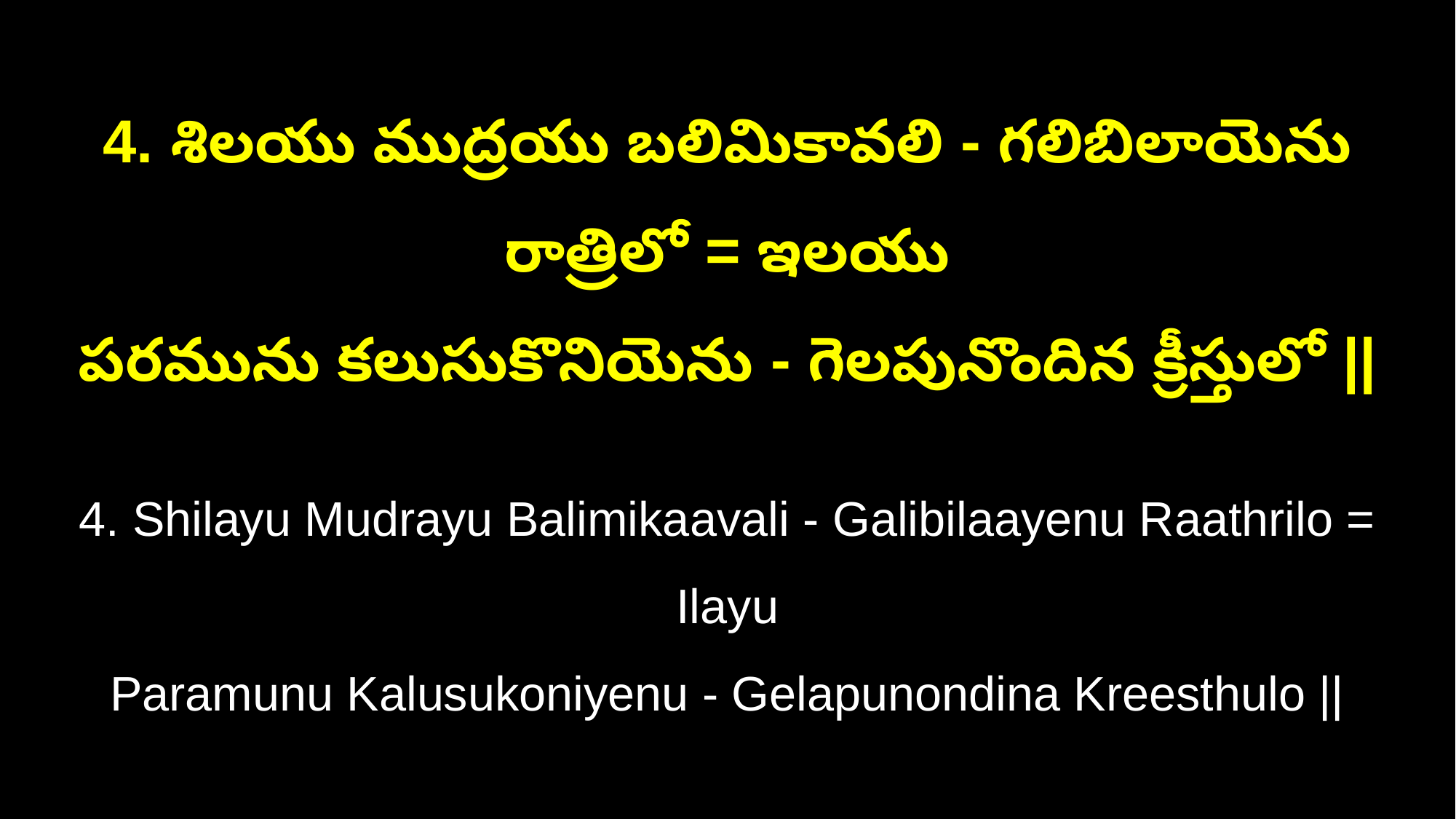

4. శిలయు ముద్రయు బలిమికావలి - గలిబిలాయెను రాత్రిలో = ఇలయు
పరమును కలుసుకొనియెను - గెలపునొందిన క్రీస్తులో ||
4. Shilayu Mudrayu Balimikaavali - Galibilaayenu Raathrilo = Ilayu
Paramunu Kalusukoniyenu - Gelapunondina Kreesthulo ||